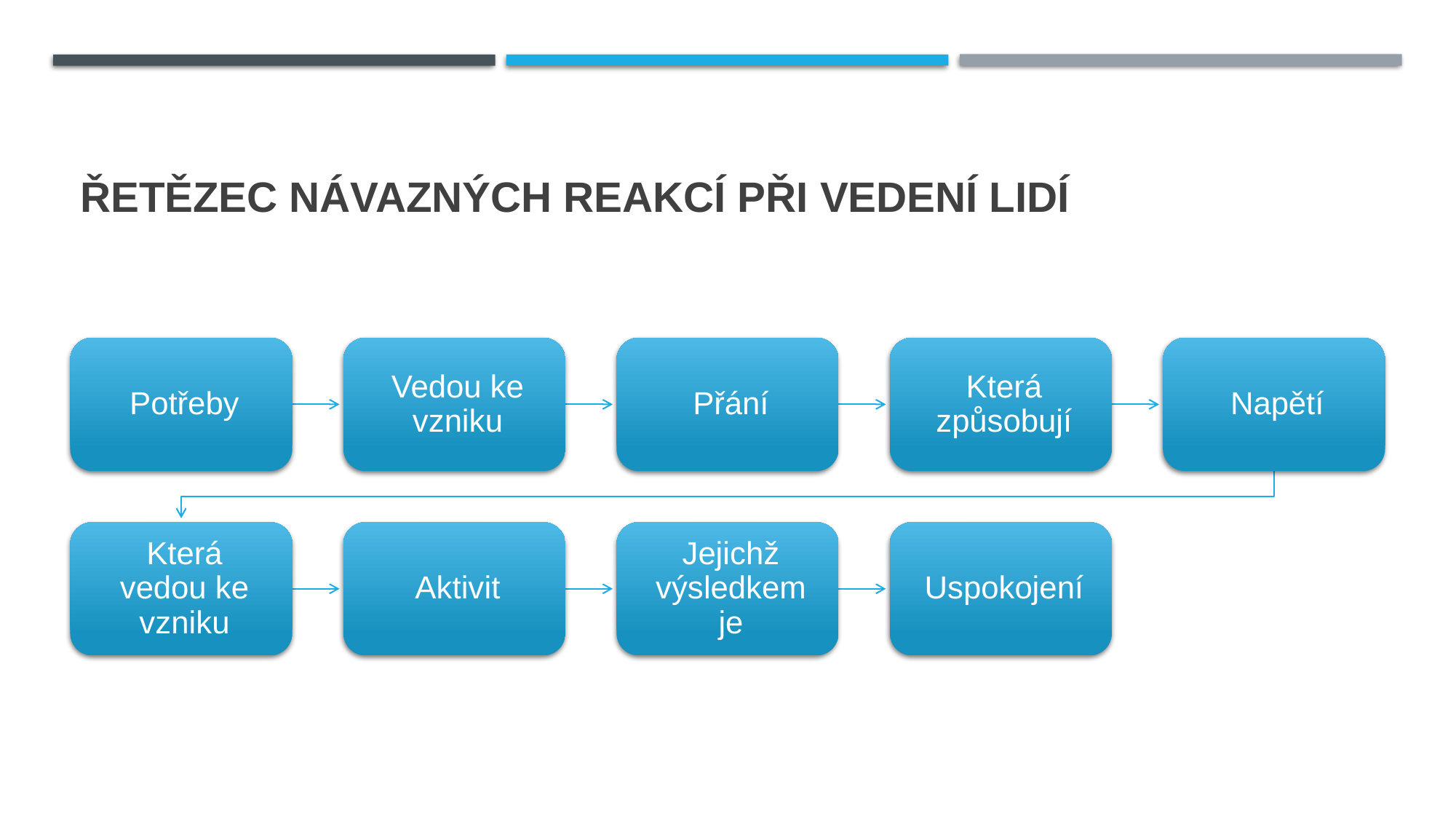

# Řetězec návazných reakcí při vedení lidí

Potřeby

Vedou ke vzniku

Přání

Která způsobují

Napětí

Která vedou ke vzniku

Aktivit

Jejichž výsledkem je
Uspokojení